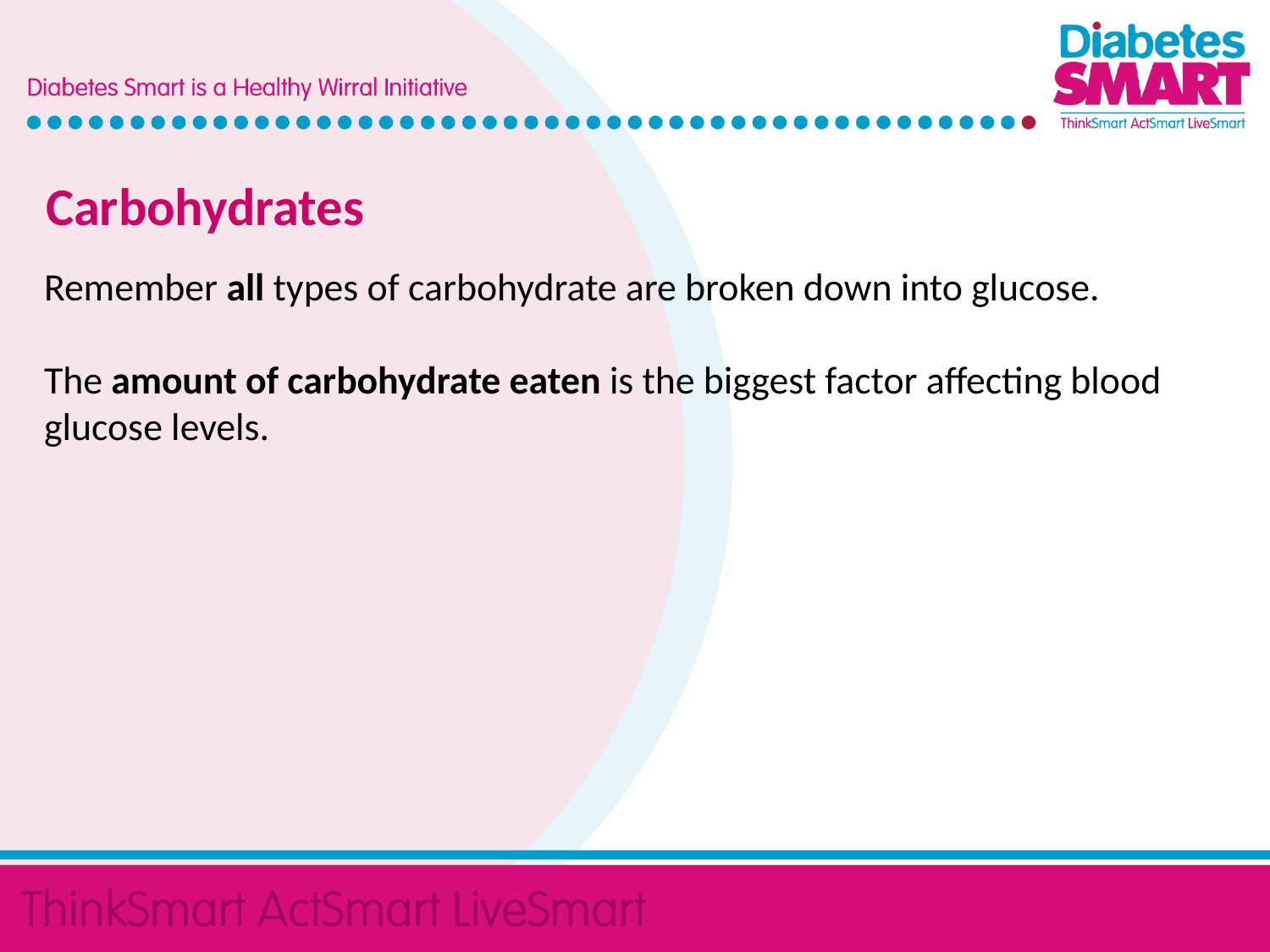

Carbohydrates
Remember all types of carbohydrate are broken down into glucose.

The amount of carbohydrate eaten is the biggest factor affecting blood glucose levels.